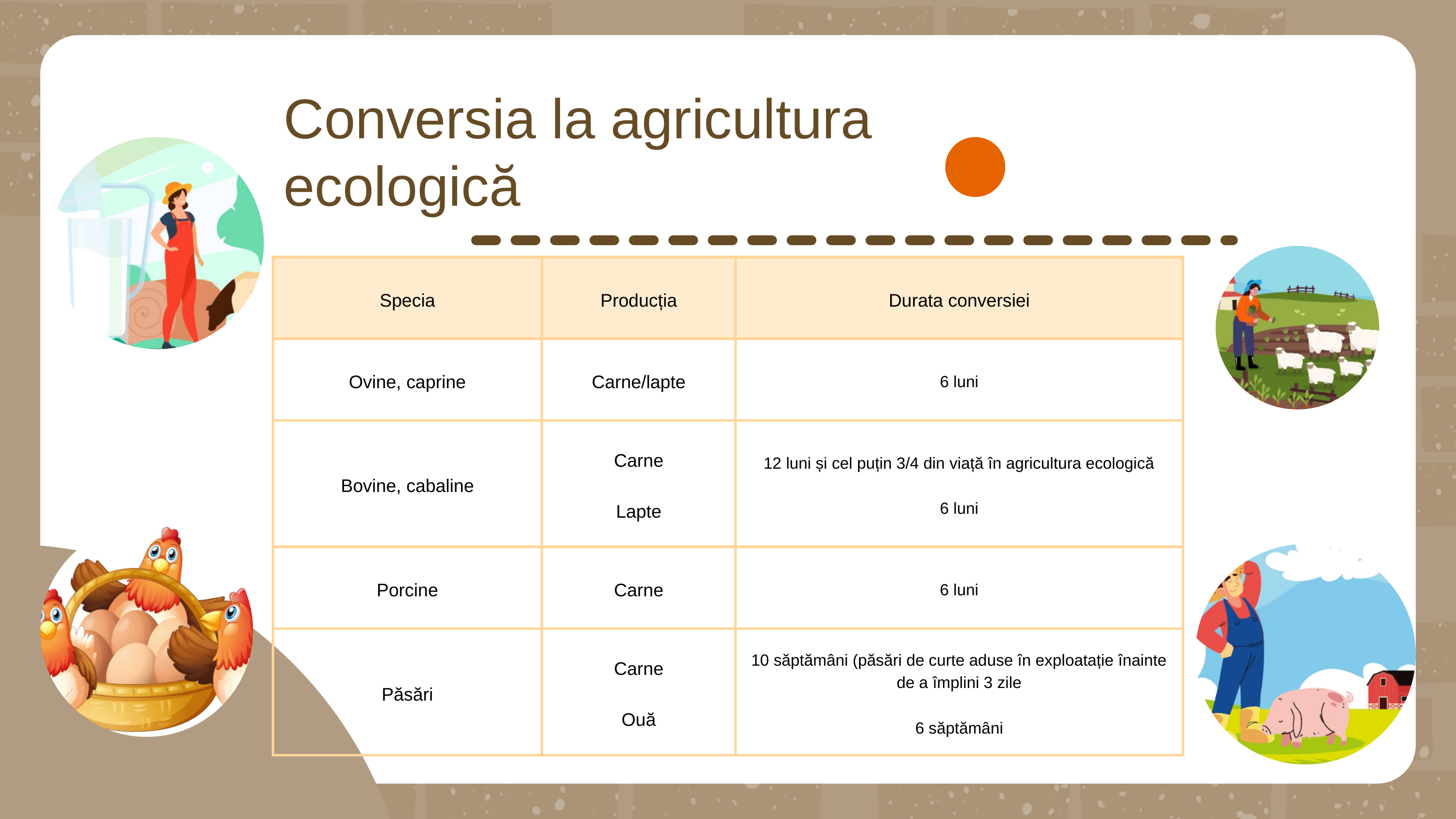

Conversia la agricultura ecologică

| Specia | Producția | Durata conversiei |
| --- | --- | --- |
| Ovine, caprine | Carne/lapte | 6 luni |
| Bovine, cabaline | Carne Lapte | 12 luni și cel puțin 3/4 din viață în agricultura ecologică 6 luni |
| Porcine | Carne | 6 luni |
| Păsări | Carne Ouă | 10 săptămâni (păsări de curte aduse în exploatație înainte de a împlini 3 zile 6 săptămâni |